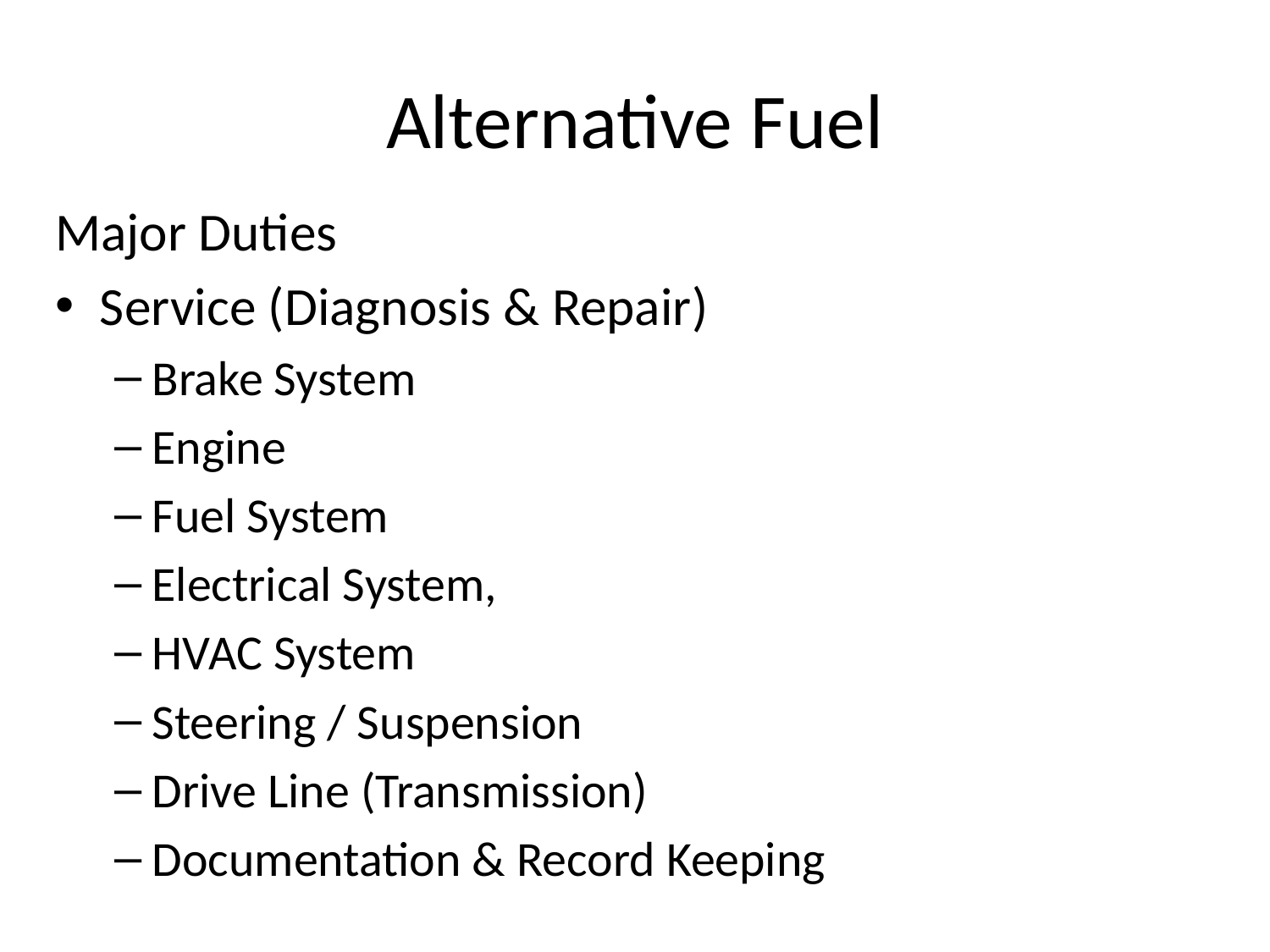

# Alternative Fuel
Major Duties
Service (Diagnosis & Repair)
Brake System
Engine
Fuel System
Electrical System,
HVAC System
Steering / Suspension
Drive Line (Transmission)
Documentation & Record Keeping